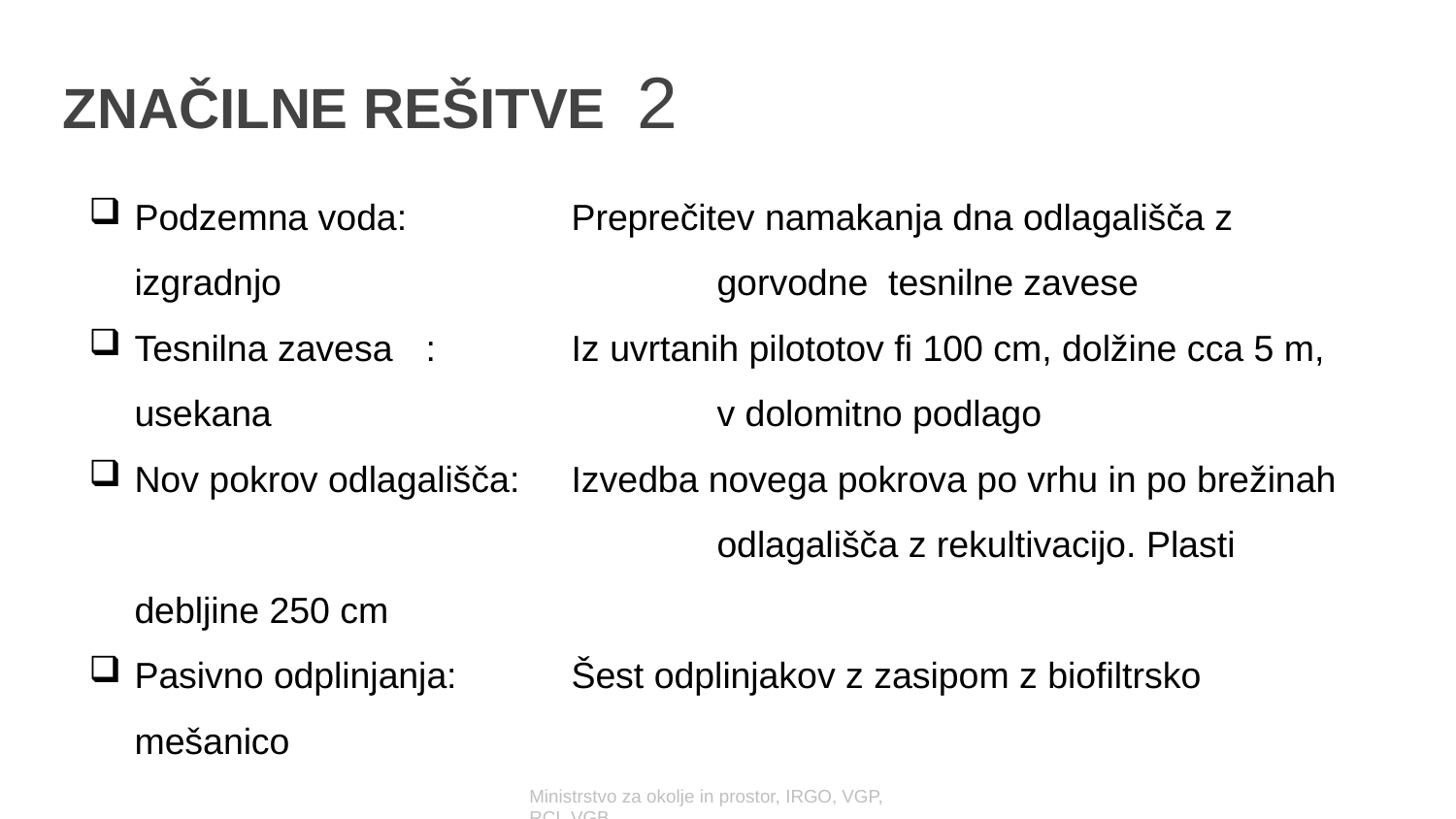

# ZNAČILNE REŠITVE  2
Podzemna voda:		Preprečitev namakanja dna odlagališča z izgradnjo			gorvodne  tesnilne zavese
Tesnilna zavesa	:	Iz uvrtanih pilototov fi 100 cm, dolžine cca 5 m, usekana 			v dolomitno podlago
Nov pokrov odlagališča:	Izvedba novega pokrova po vrhu in po brežinah 				odlagališča z rekultivacijo. Plasti debljine 250 cm
Pasivno odplinjanja:	Šest odplinjakov z zasipom z biofiltrsko mešanico

Ministrstvo za okolje in prostor, IRGO, VGP, RCI, VGB